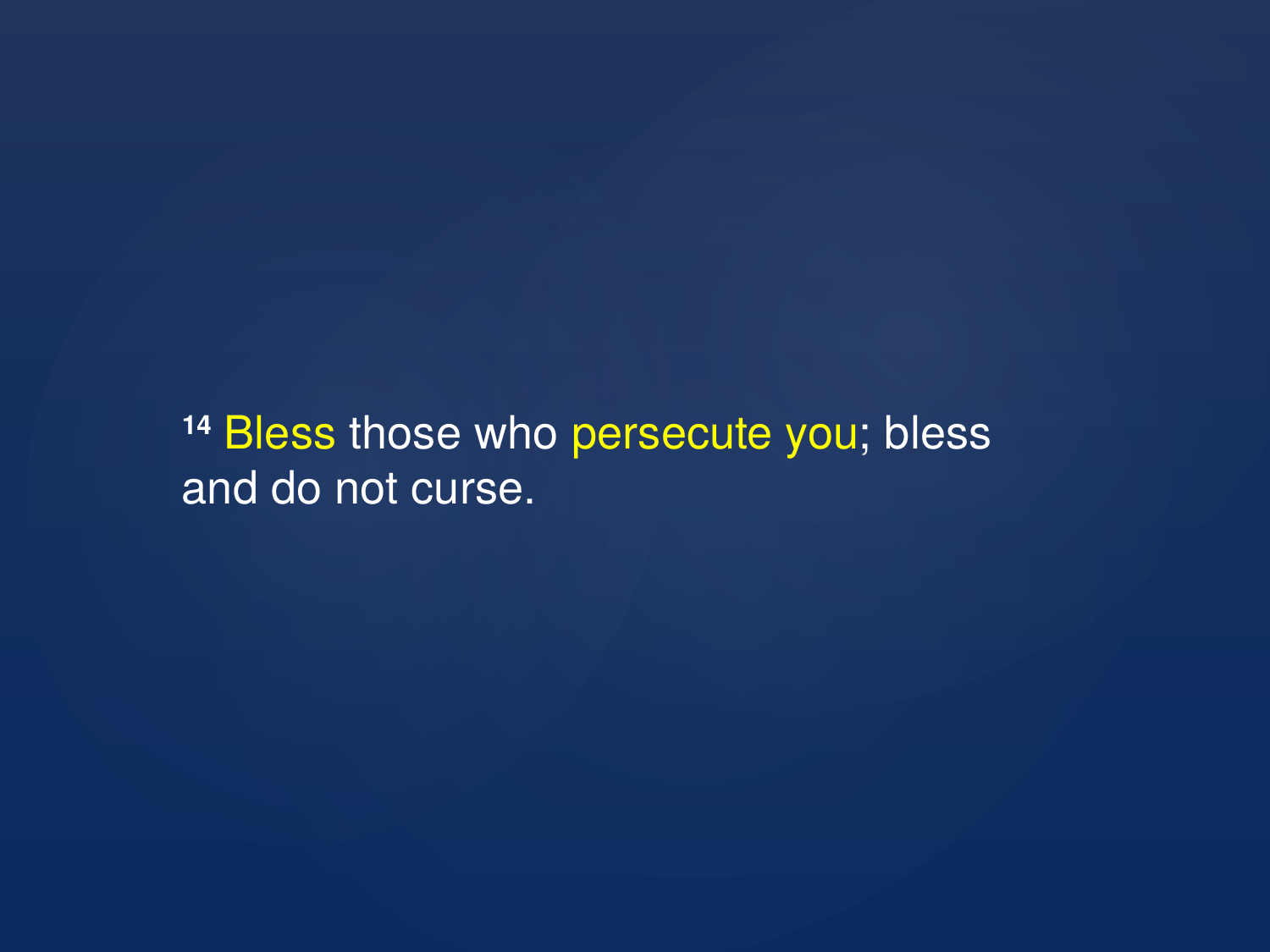

14 Bless those who persecute you; bless and do not curse.